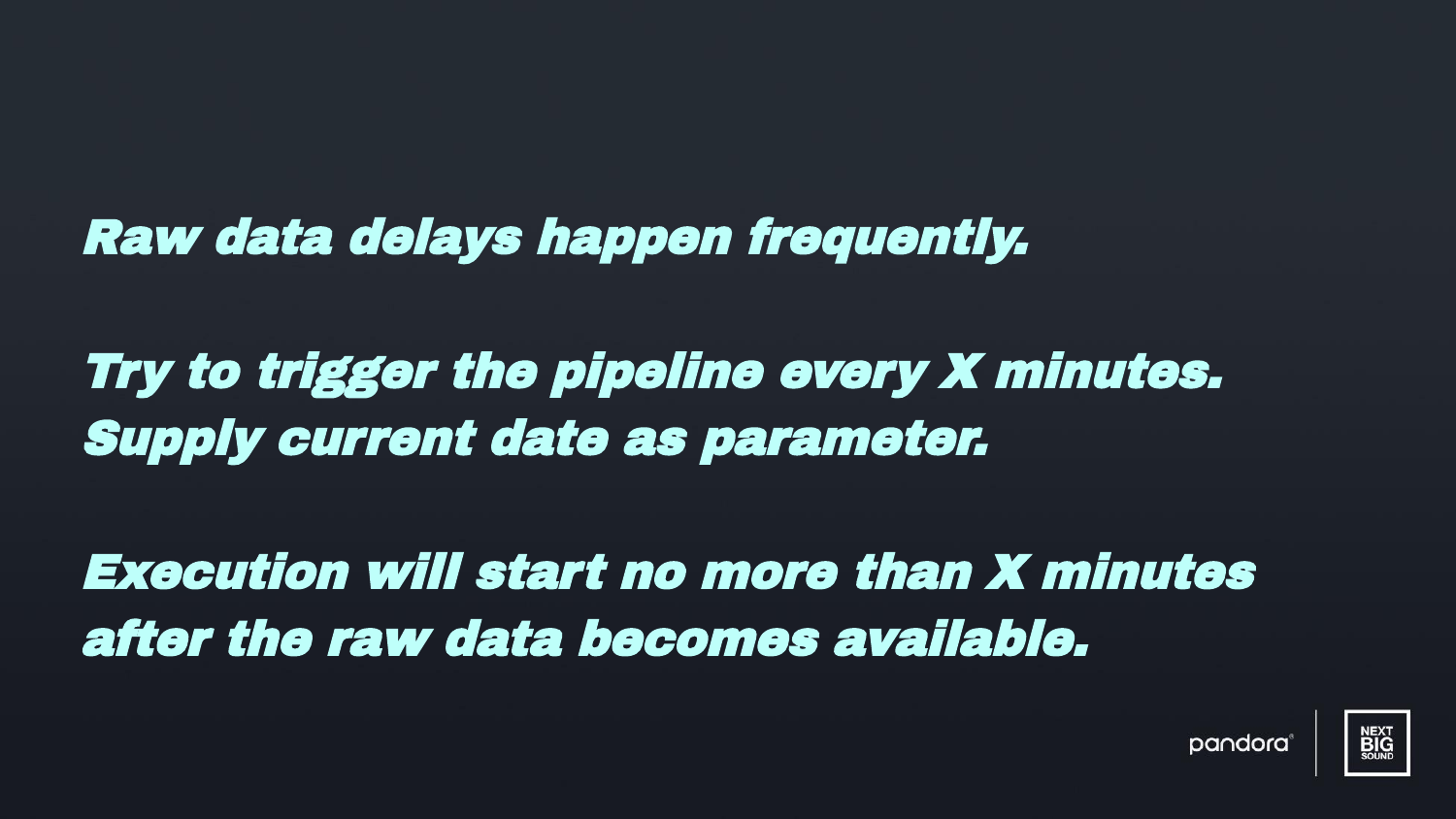

Raw data delays happen frequently.

Try to trigger the pipeline every X minutes.
Supply current date as parameter.

Execution will start no more than X minutes after the raw data becomes available.